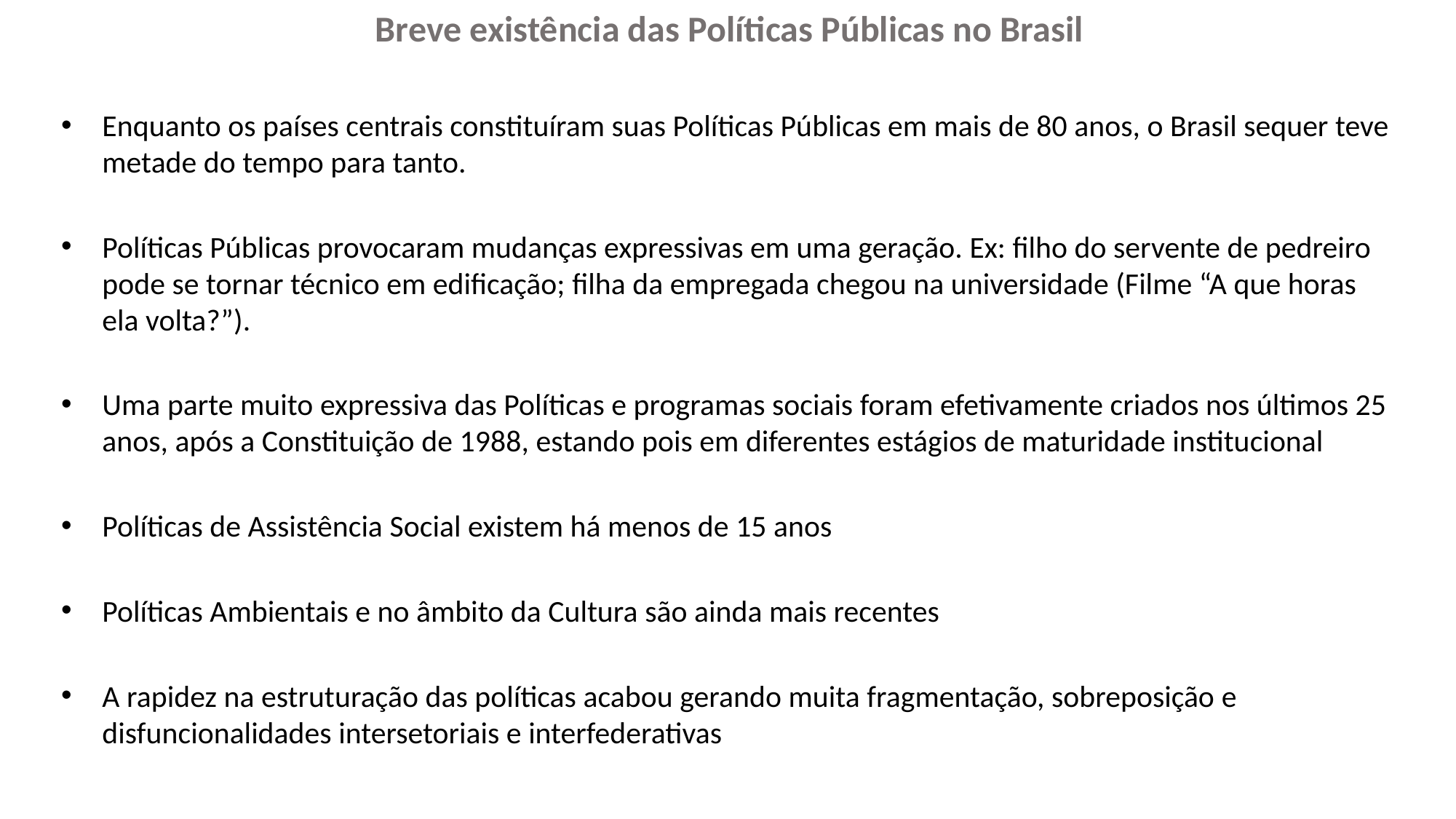

Breve existência das Políticas Públicas no Brasil

Enquanto os países centrais constituíram suas Políticas Públicas em mais de 80 anos, o Brasil sequer teve metade do tempo para tanto.

Políticas Públicas provocaram mudanças expressivas em uma geração. Ex: filho do servente de pedreiro pode se tornar técnico em edificação; filha da empregada chegou na universidade (Filme “A que horas ela volta?”).

Uma parte muito expressiva das Políticas e programas sociais foram efetivamente criados nos últimos 25 anos, após a Constituição de 1988, estando pois em diferentes estágios de maturidade institucional

Políticas de Assistência Social existem há menos de 15 anos

Políticas Ambientais e no âmbito da Cultura são ainda mais recentes

A rapidez na estruturação das políticas acabou gerando muita fragmentação, sobreposição e disfuncionalidades intersetoriais e interfederativas